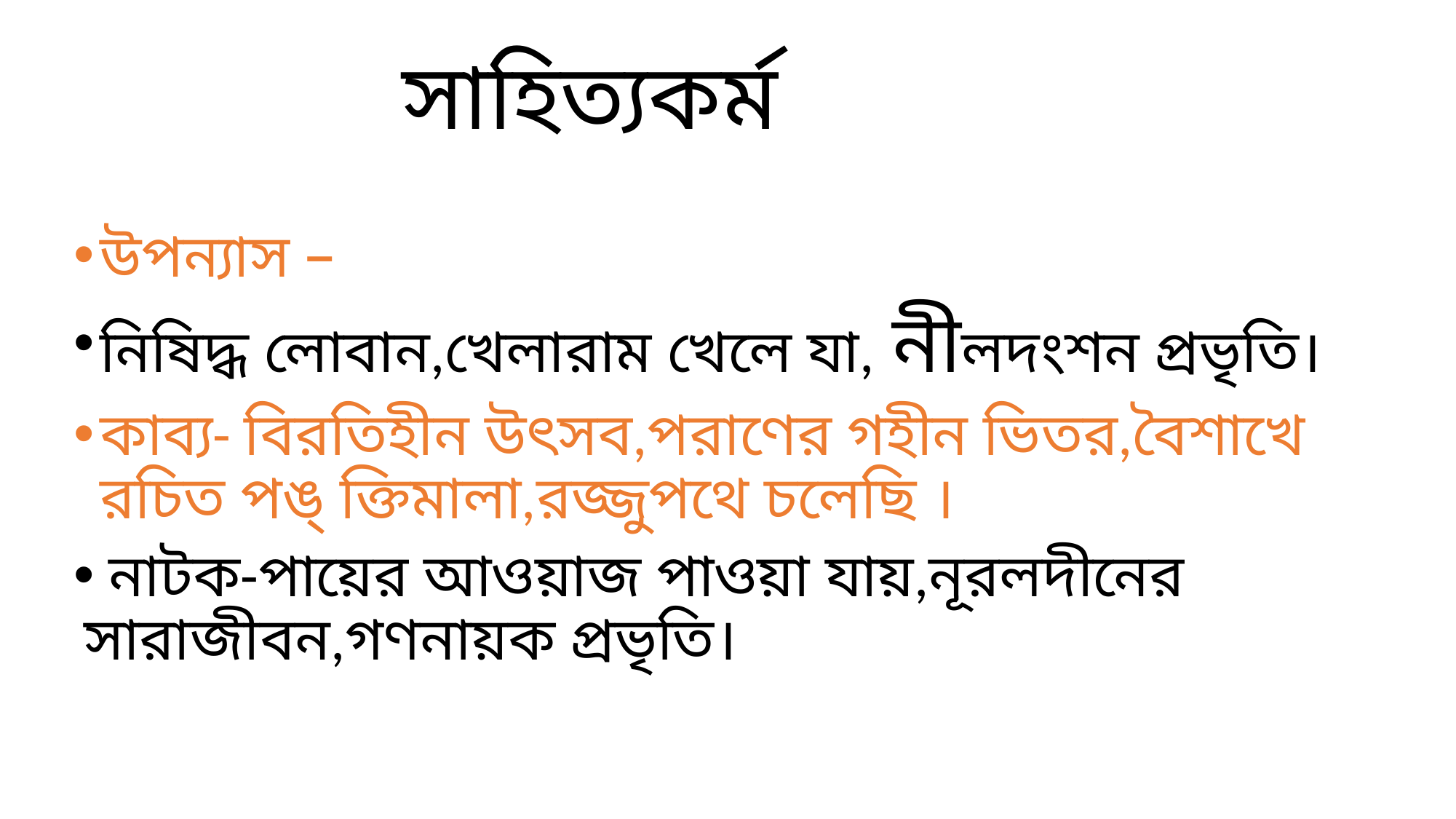

# সাহিত্যকর্ম
উপন্যাস –
নিষিদ্ধ লোবান,খেলারাম খেলে যা, নীলদংশন প্রভৃতি।
কাব্য- বিরতিহীন উৎসব,পরাণের গহীন ভিতর,বৈশাখে রচিত পঙ্ ক্তিমালা,রজ্জুপথে চলেছি ।
 নাটক-পায়ের আওয়াজ পাওয়া যায়,নূরলদীনের সারাজীবন,গণনায়ক প্রভৃতি।